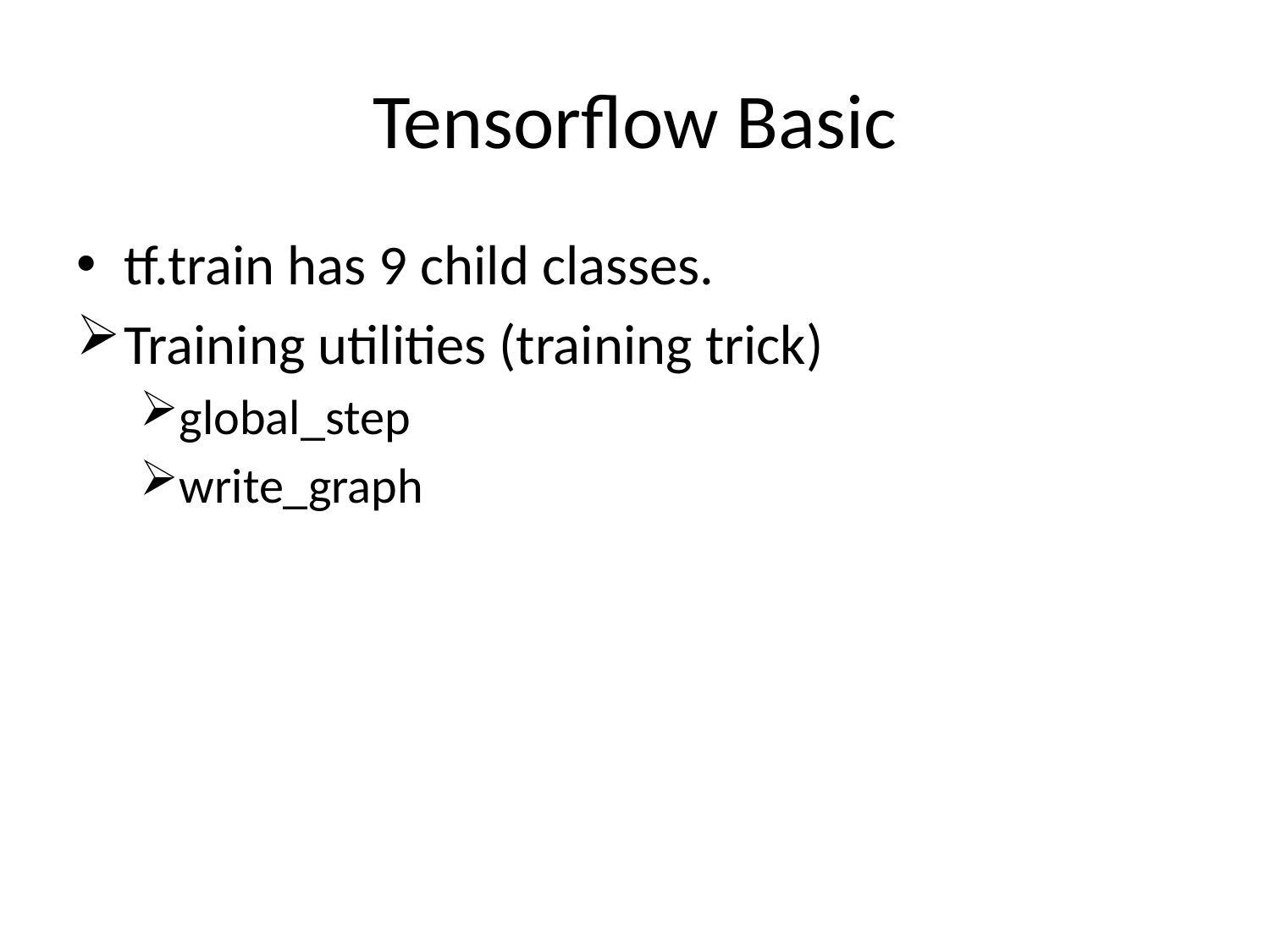

# Tensorflow Basic
tf.train has 9 child classes.
Training utilities (training trick)
global_step
write_graph